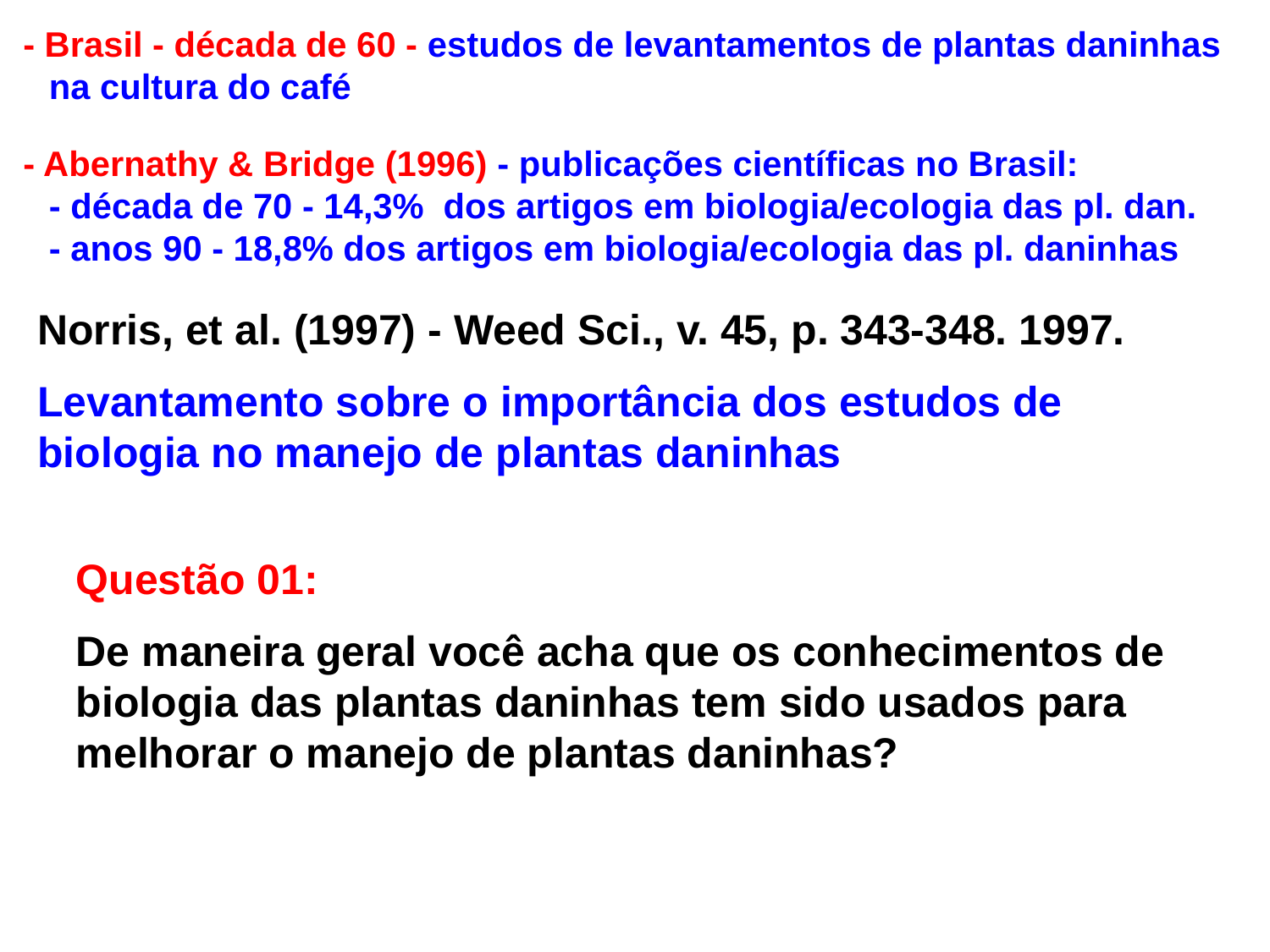

- Brasil - década de 60 - estudos de levantamentos de plantas daninhas na cultura do café
- Abernathy & Bridge (1996) - publicações científicas no Brasil:
	- década de 70 - 14,3%  dos artigos em biologia/ecologia das pl. dan.
	- anos 90 - 18,8% dos artigos em biologia/ecologia das pl. daninhas
Norris, et al. (1997) - Weed Sci., v. 45, p. 343-348. 1997.
Levantamento sobre o importância dos estudos de biologia no manejo de plantas daninhas
Questão 01:
De maneira geral você acha que os conhecimentos de biologia das plantas daninhas tem sido usados para melhorar o manejo de plantas daninhas?